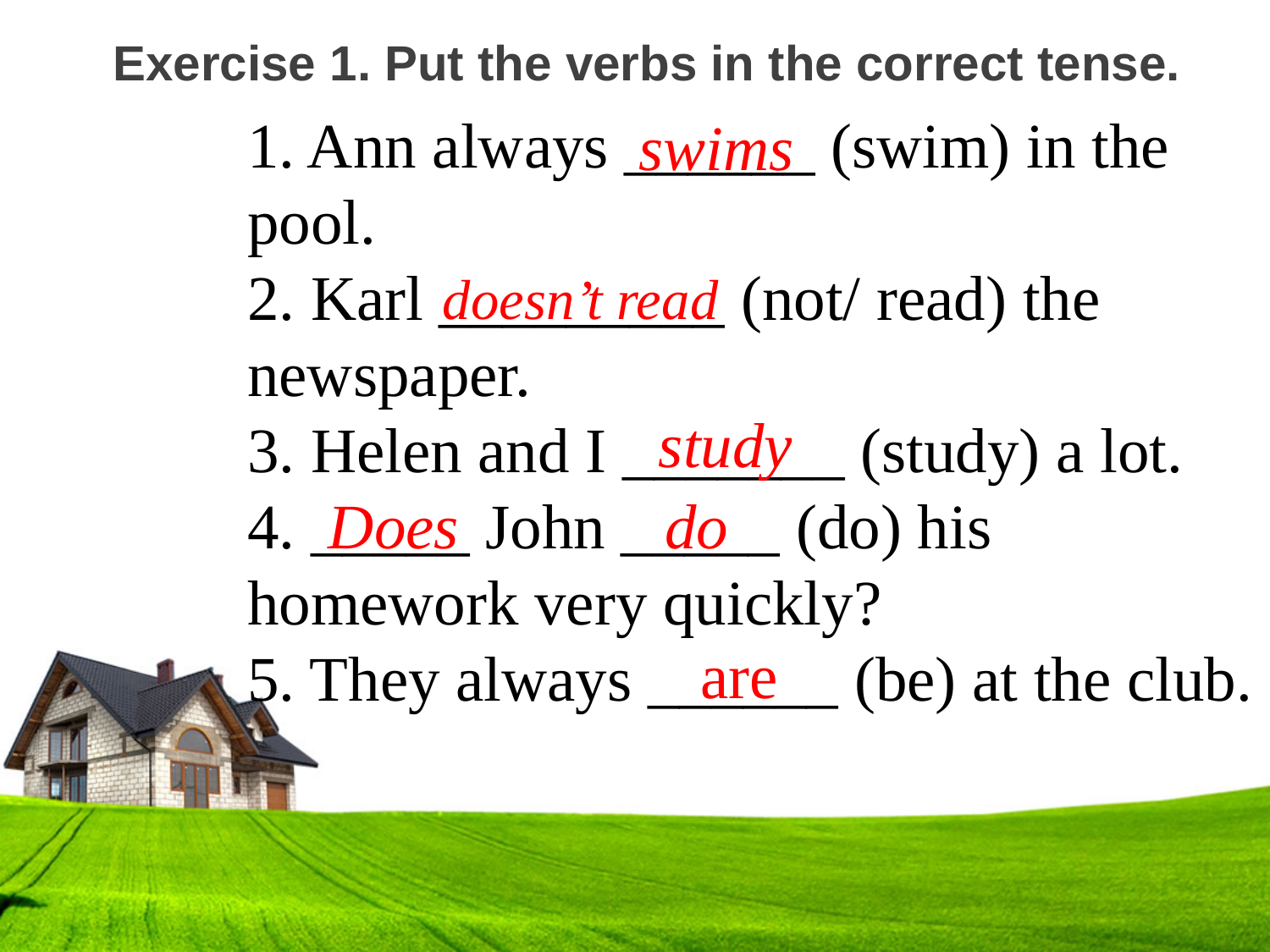

Exercise 1. Put the verbs in the correct tense.
1. Ann always ______ (swim) in the pool.
2. Karl _________ (not/ read) the newspaper.
3. Helen and I _______ (study) a lot.
4. _____ John _____ (do) his homework very quickly?
5. They always ______ (be) at the club.
swims
doesn’t read
study
Does
do
are